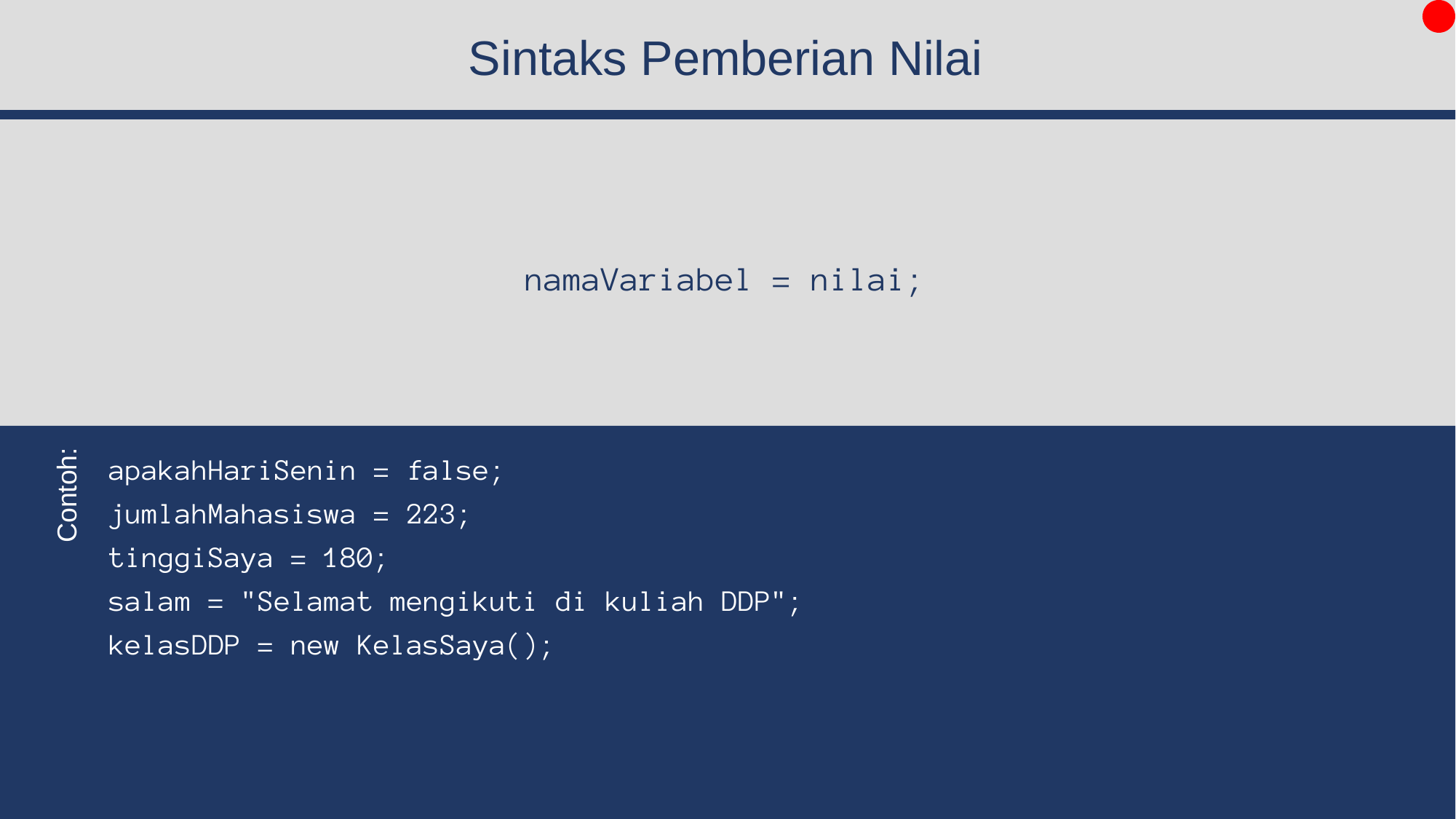

# Sintaks Pemberian Nilai
namaVariabel = nilai;
apakahHariSenin = false;
jumlahMahasiswa = 223;
tinggiSaya = 180;
salam = "Selamat mengikuti di kuliah DDP";
kelasDDP = new KelasSaya();